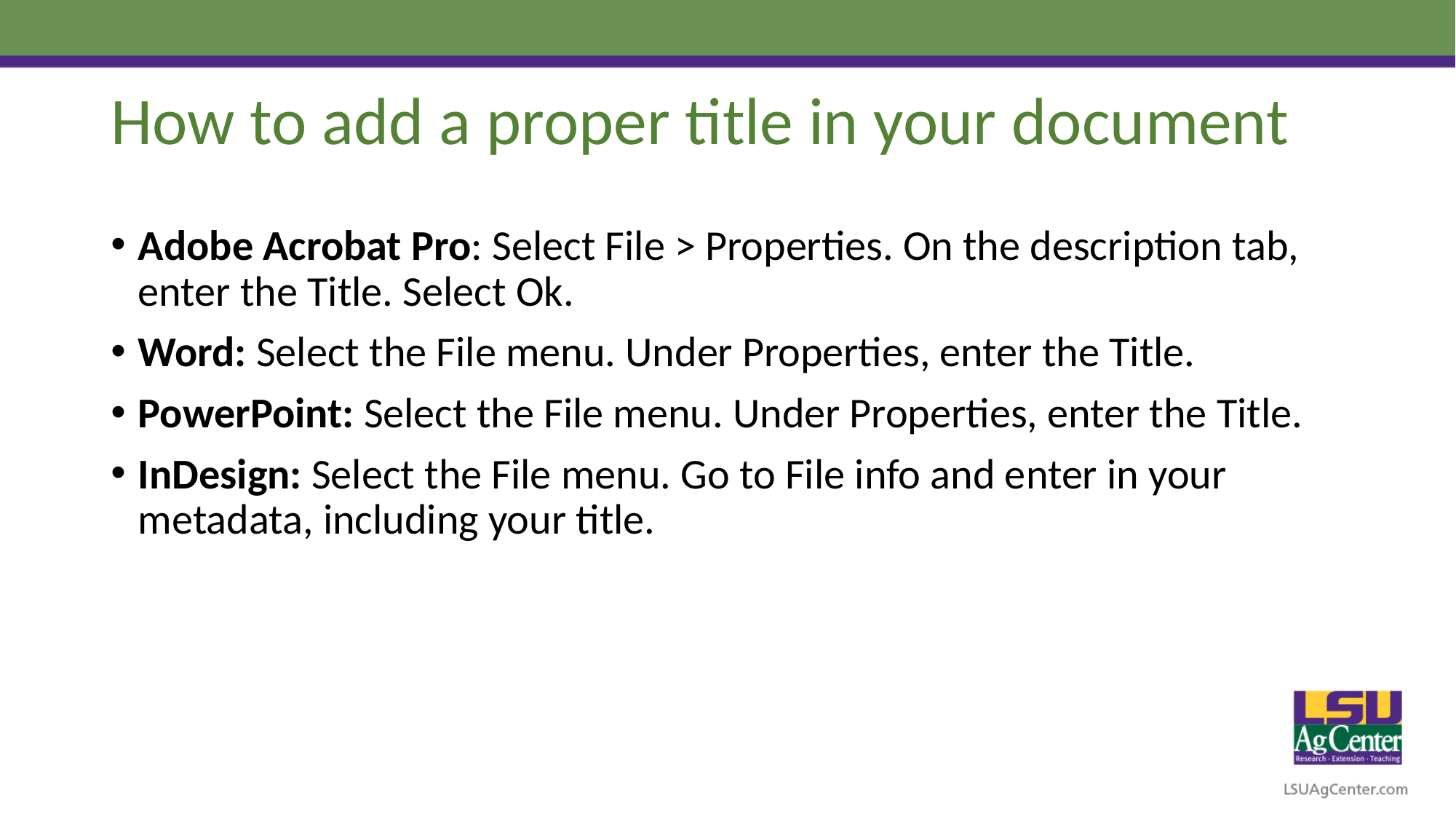

# How to add a proper title in your document
Adobe Acrobat Pro: Select File > Properties. On the description tab, enter the Title. Select Ok.
Word: Select the File menu. Under Properties, enter the Title.
PowerPoint: Select the File menu. Under Properties, enter the Title.
InDesign: Select the File menu. Go to File info and enter in your metadata, including your title.